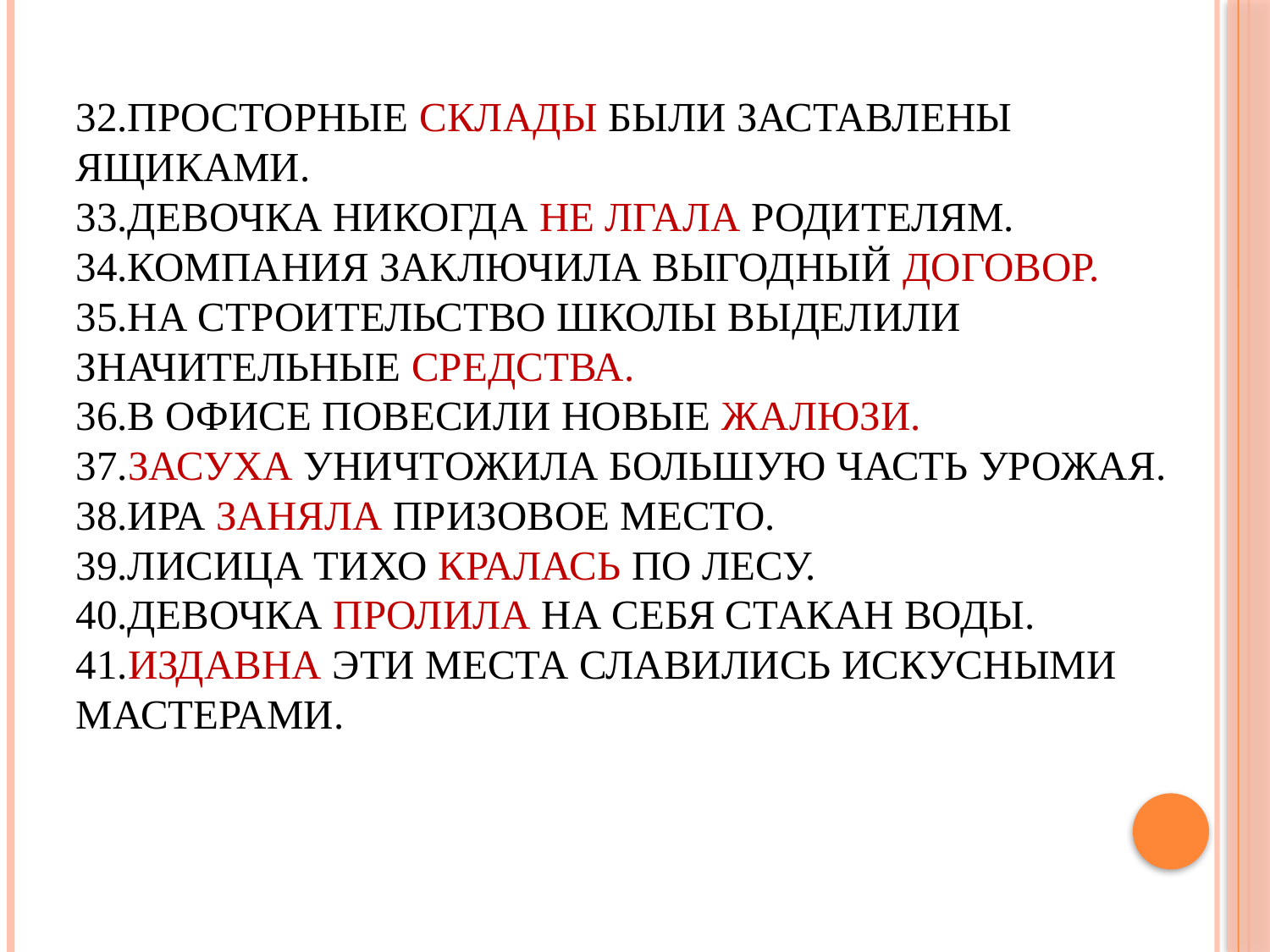

# 32.Просторные склады были заставлены ящиками. 33.Девочка никогда не лгала родителям. 34.Компания заключила выгодный договор. 35.На строительство школы выделили значительные средства. 36.В офисе повесили новые жалюзи. 37.Засуха уничтожила большую часть урожая. 38.Ира заняла призовое место. 39.Лисица тихо кралась по лесу. 40.Девочка пролила на себя стакан воды. 41.Издавна эти места славились искусными мастерами.